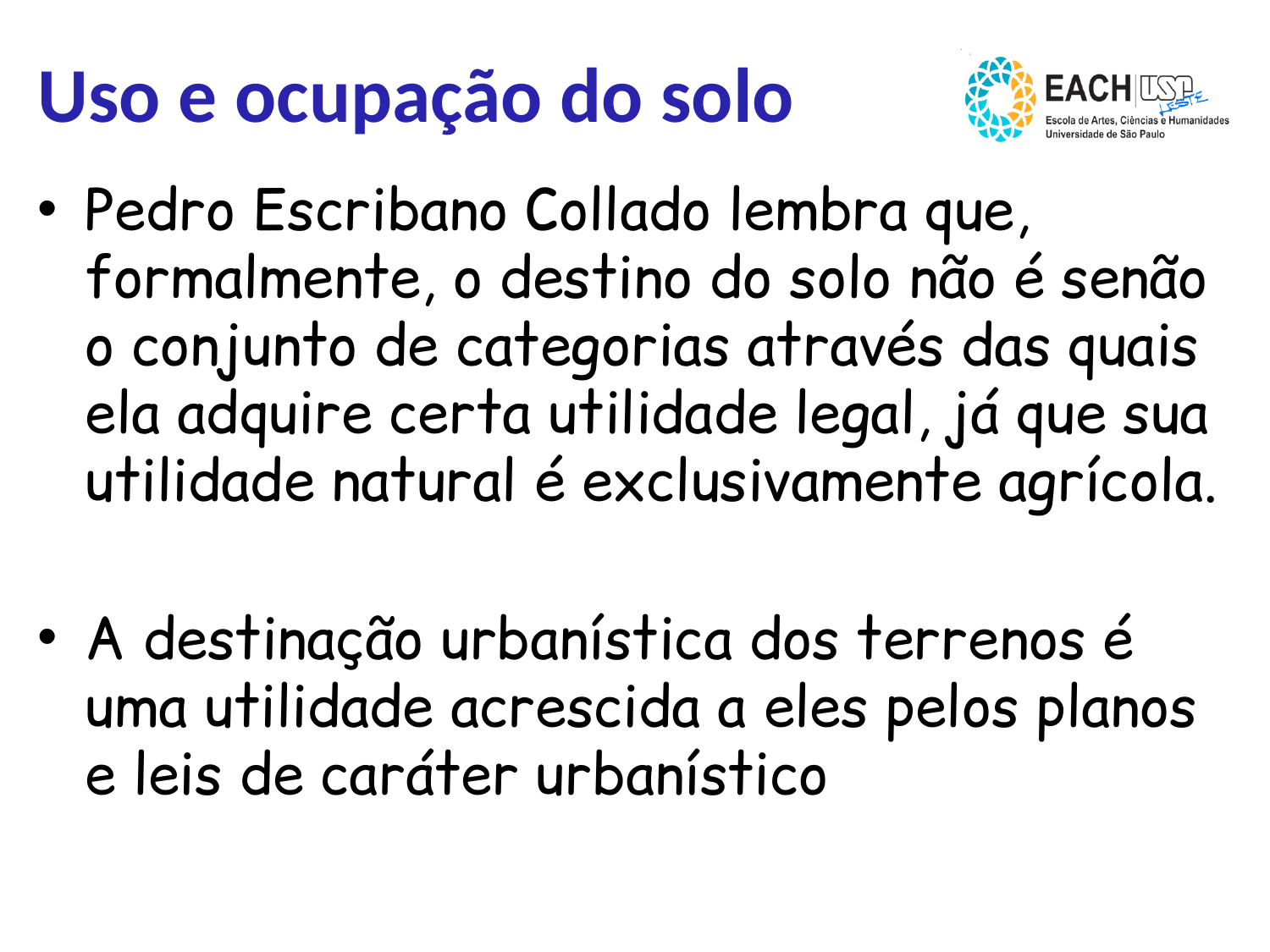

# Uso e ocupação do solo
Pedro Escribano Collado lembra que, formalmente, o destino do solo não é senão o conjunto de categorias através das quais ela adquire certa utilidade legal, já que sua utilidade natural é exclusivamente agrícola.

A destinação urbanística dos terrenos é uma utilidade acrescida a eles pelos planos e leis de caráter urbanístico